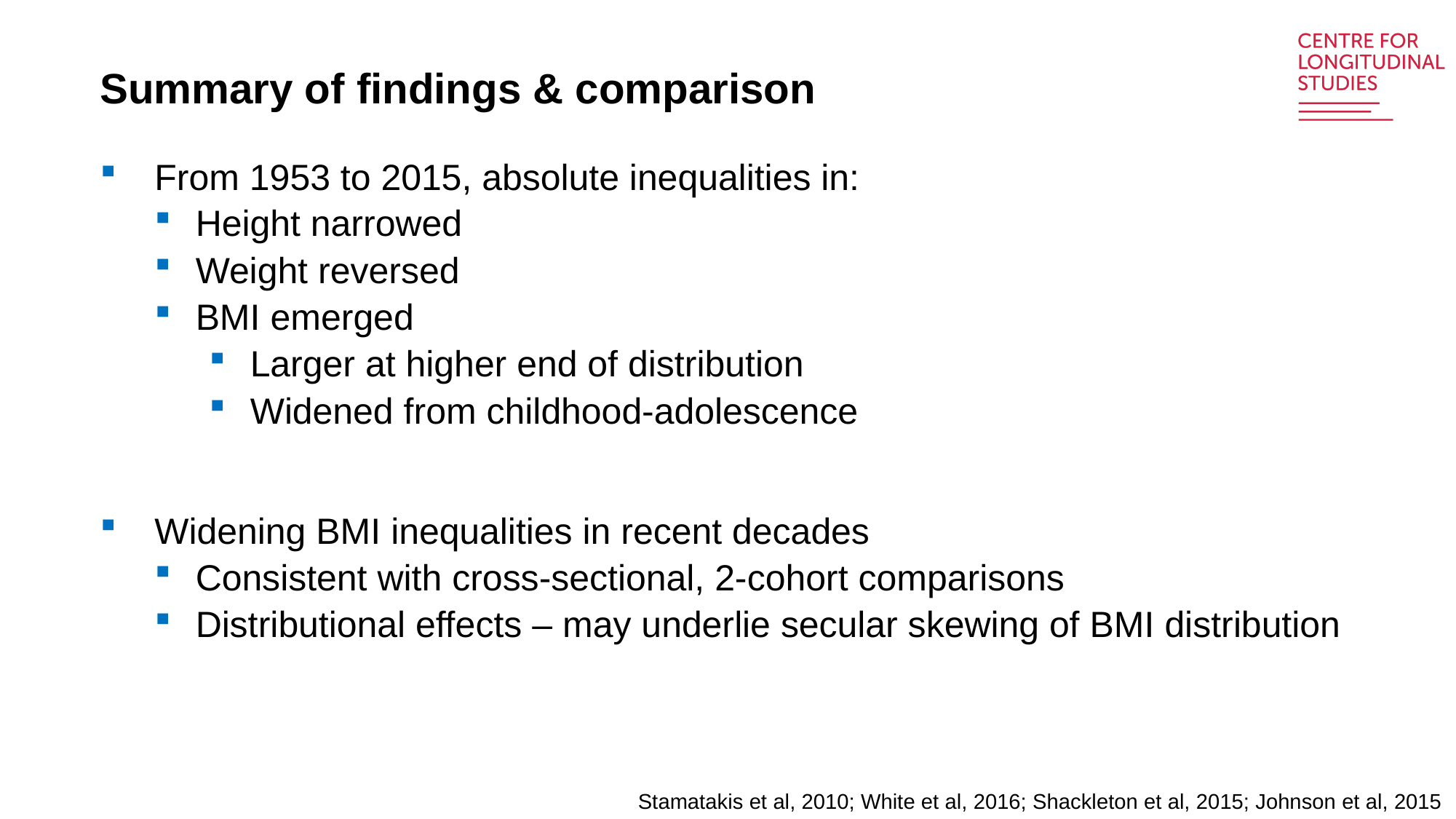

# Summary of findings & comparison
From 1953 to 2015, absolute inequalities in:
Height narrowed
Weight reversed
BMI emerged
Larger at higher end of distribution
Widened from childhood-adolescence

Widening BMI inequalities in recent decades
Consistent with cross-sectional, 2-cohort comparisons
Distributional effects – may underlie secular skewing of BMI distribution
Stamatakis et al, 2010; White et al, 2016; Shackleton et al, 2015; Johnson et al, 2015